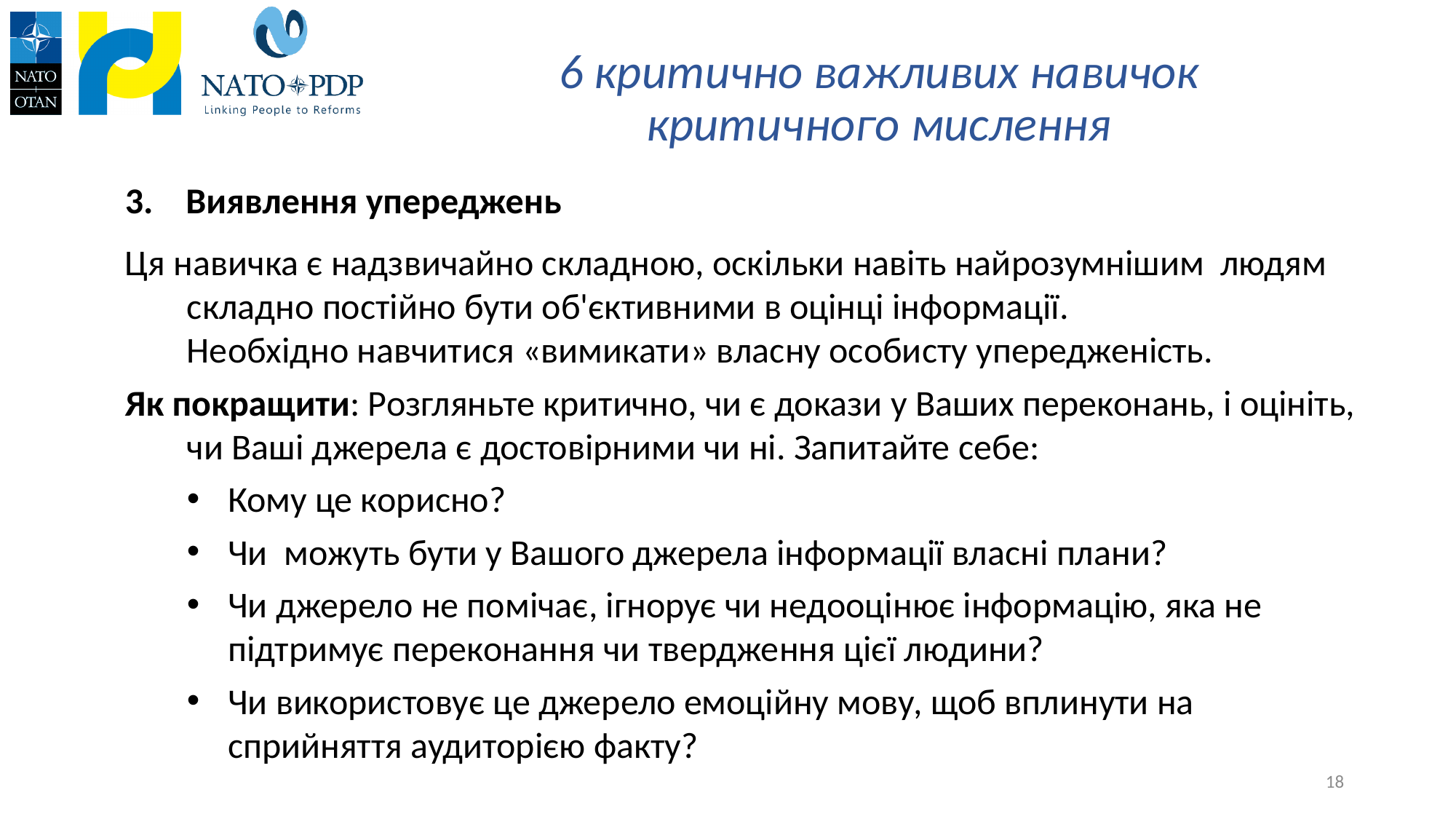

# 6 критично важливих навичок критичного мислення
3.    Виявлення упереджень
Ця навичка є надзвичайно складною, оскільки навіть найрозумнішим  людям складно постійно бути об'єктивними в оцінці інформації.
Необхідно навчитися «вимикати» власну особисту упередженість.
Як покращити: Розгляньте критично, чи є докази у Ваших переконань, і оцініть, чи Ваші джерела є достовірними чи ні. Запитайте себе:
Кому це корисно?
Чи  можуть бути у Вашого джерела інформації власні плани?
Чи джерело не помічає, ігнорує чи недооцінює інформацію, яка не підтримує переконання чи твердження цієї людини?
Чи використовує це джерело емоційну мову, щоб вплинути на сприйняття аудиторією факту?

18